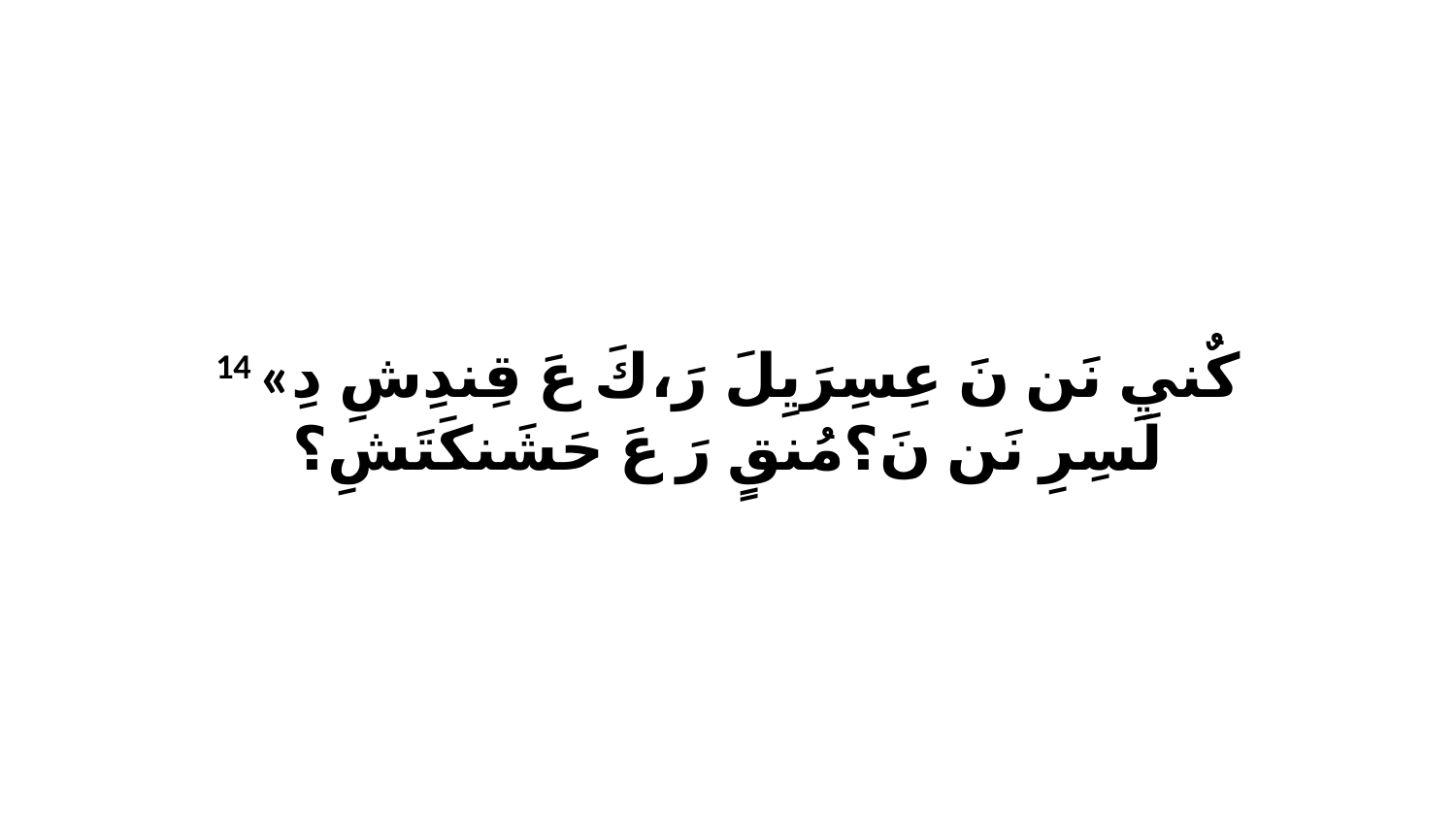

14 «كٌنيِ نَن نَ عِسِرَيِلَ رَ،كَ عَ قِندِشِ دِ لَسِرِ نَن نَ؟مُنقٍ رَ عَ حَشَنكَتَشِ؟